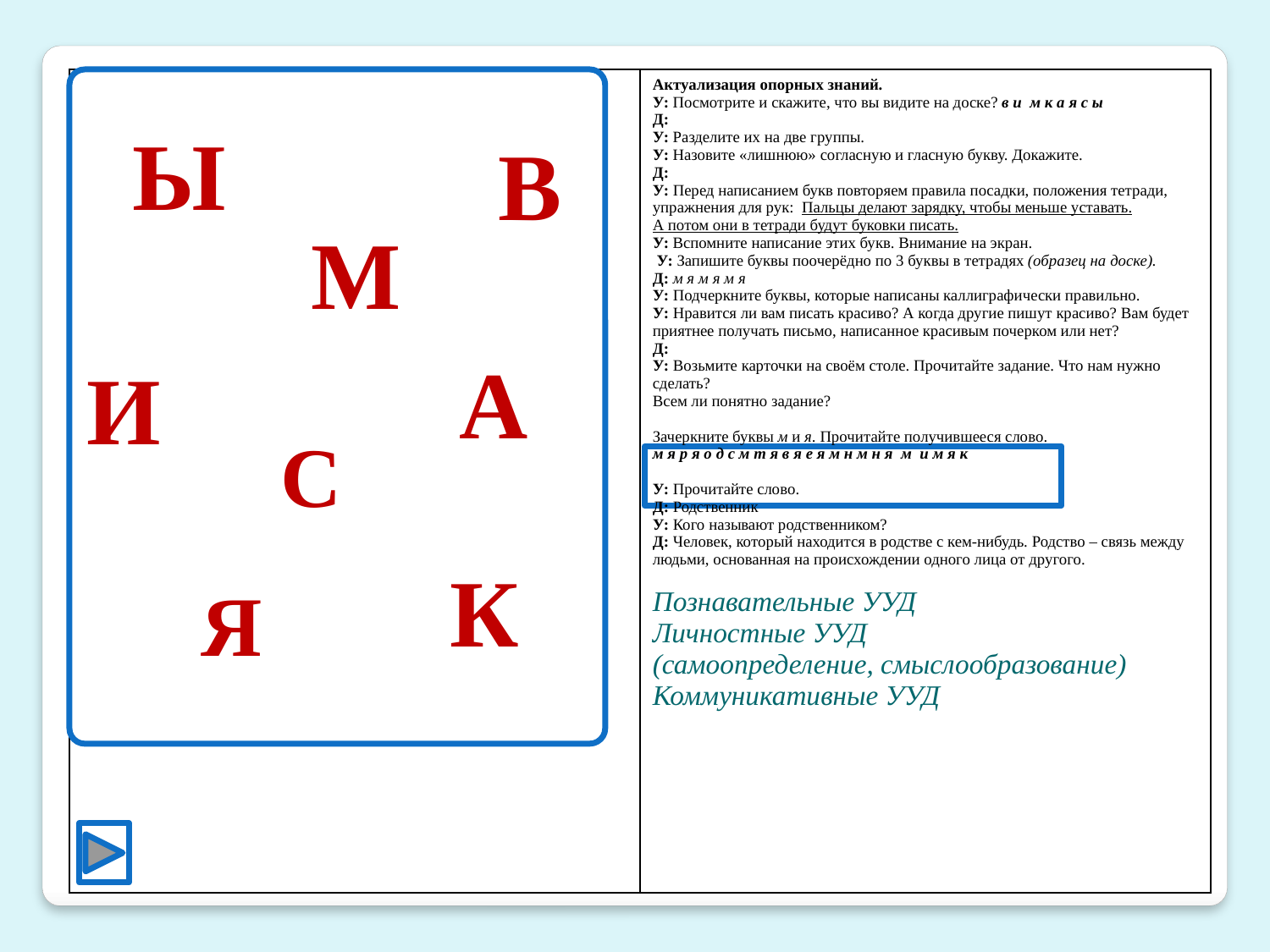

| II. Актуализация знаний. Цель: повторение изученного материала, необходимого для «открытия нового знания», и выявление затруднений в индивидуальной деятельности каждого учащегося. ·     4 – 5 минут; ·     Возникновение проблемной ситуации. | Актуализация опорных знаний. У: Посмотрите и скажите, что вы видите на доске? в и м к а я с ы Д: У: Разделите их на две группы. У: Назовите «лишнюю» согласную и гласную букву. Докажите. Д: У: Перед написанием букв повторяем правила посадки, положения тетради, упражнения для рук: Пальцы делают зарядку, чтобы меньше уставать. А потом они в тетради будут буковки писать. У: Вспомните написание этих букв. Внимание на экран. У: Запишите буквы поочерёдно по 3 буквы в тетрадях (образец на доске). Д: м я м я м я У: Подчеркните буквы, которые написаны каллиграфически правильно. У: Нравится ли вам писать красиво? А когда другие пишут красиво? Вам будет приятнее получать письмо, написанное красивым почерком или нет? Д: У: Возьмите карточки на своём столе. Прочитайте задание. Что нам нужно сделать? Всем ли понятно задание? Зачеркните буквы м и я. Прочитайте получившееся слово. м я р я о д с м т я в я е я м н м н я м и м я к   У: Прочитайте слово. Д: Родственник У: Кого называют родственником? Д: Человек, который находится в родстве с кем-нибудь. Родство – связь между людьми, основанная на происхождении одного лица от другого.   Познавательные УУД Личностные УУД (самоопределение, смыслообразование) Коммуникативные УУД |
| --- | --- |
И
Ы
В
М
А
С

К
Я